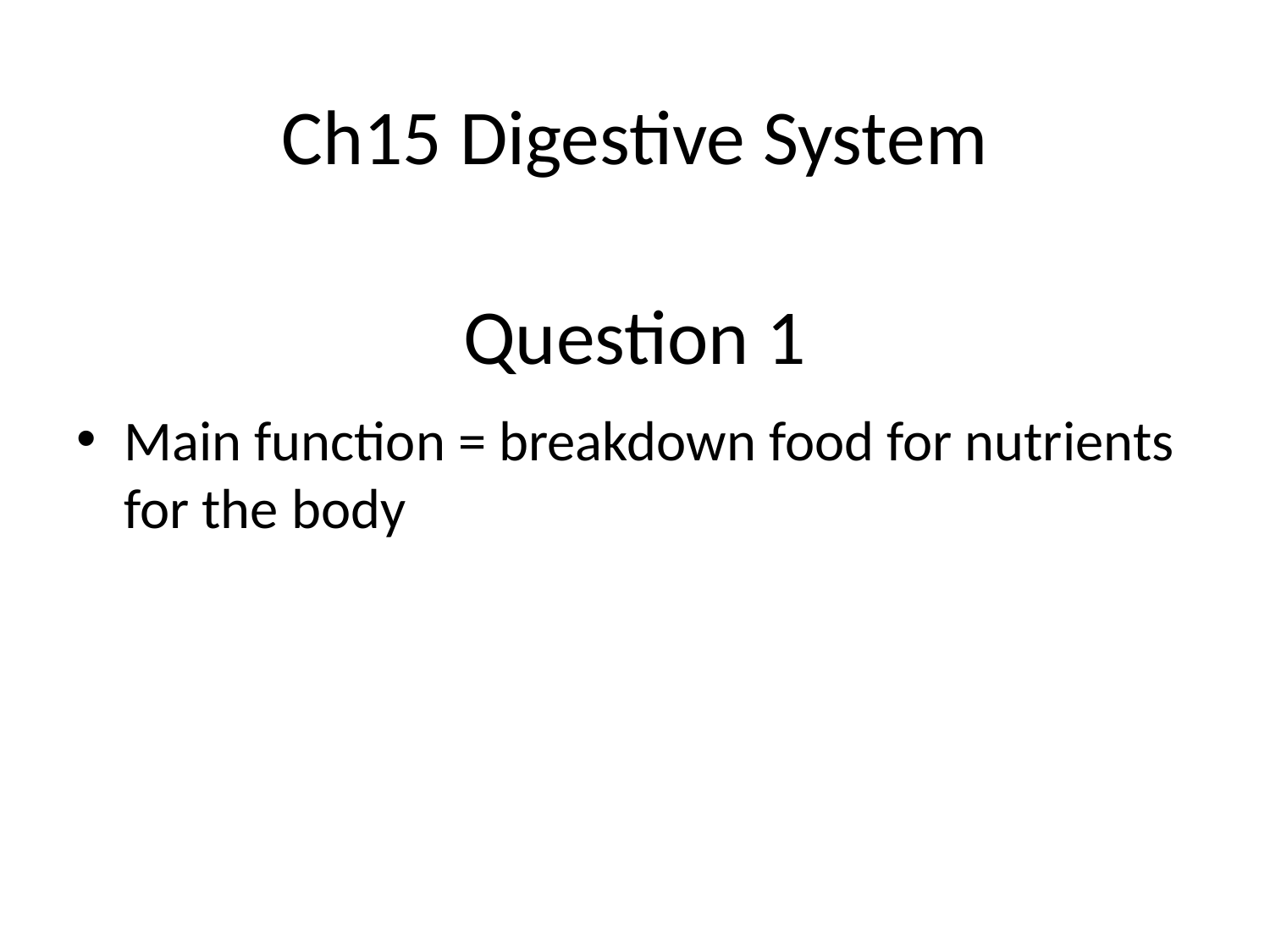

Ch15 Digestive System
# Question 1
Main function = breakdown food for nutrients for the body